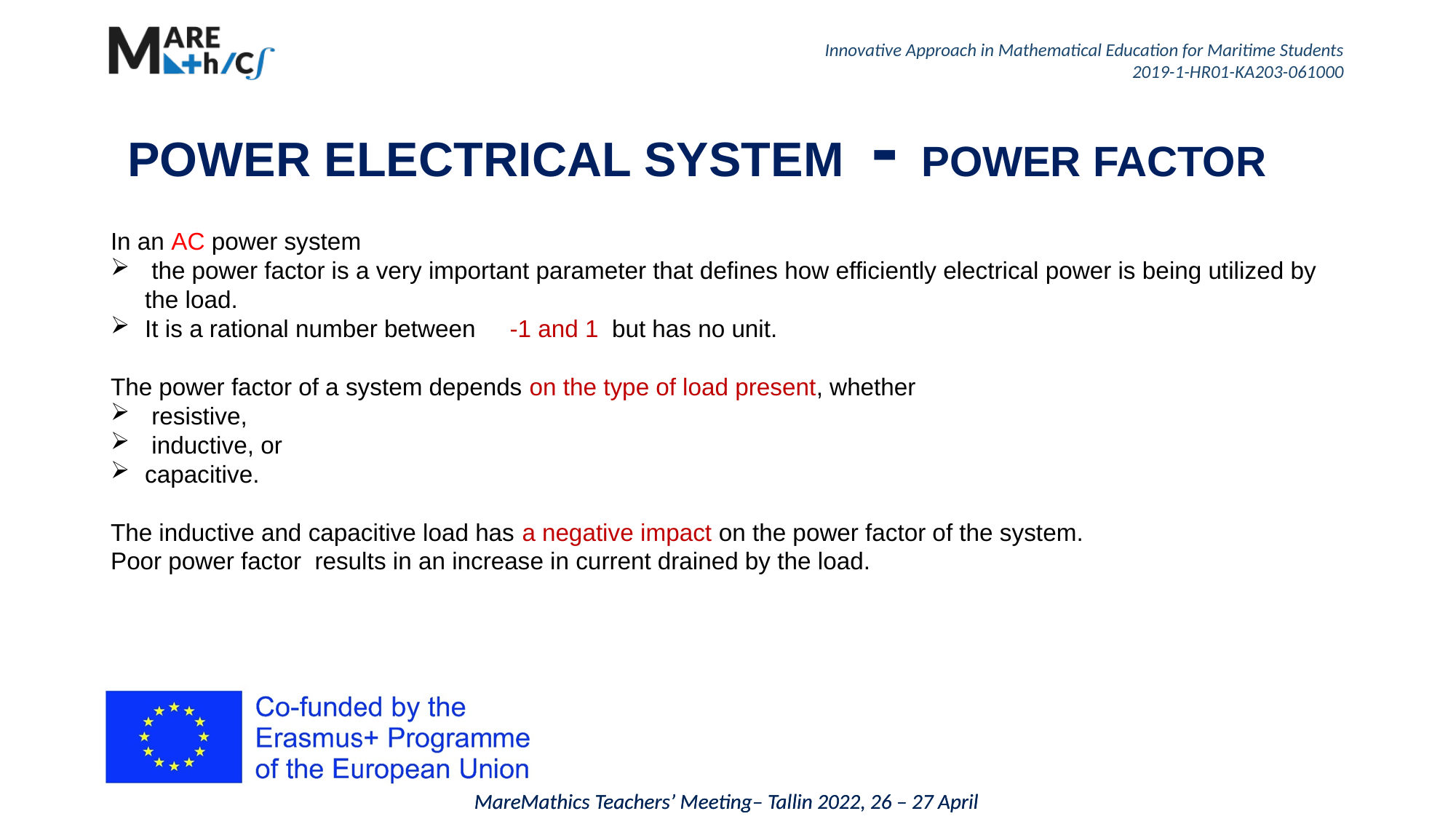

# POWER ELECTRICAL SYSTEM  - POWER FACTOR
In an AC power system
 the power factor is a very important parameter that defines how efficiently electrical power is being utilized by the load.
It is a rational number between     -1 and 1  but has no unit.

The power factor of a system depends on the type of load present, whether
 resistive,
 inductive, or
capacitive.

The inductive and capacitive load has a negative impact on the power factor of the system.
Poor power factor  results in an increase in current drained by the load.